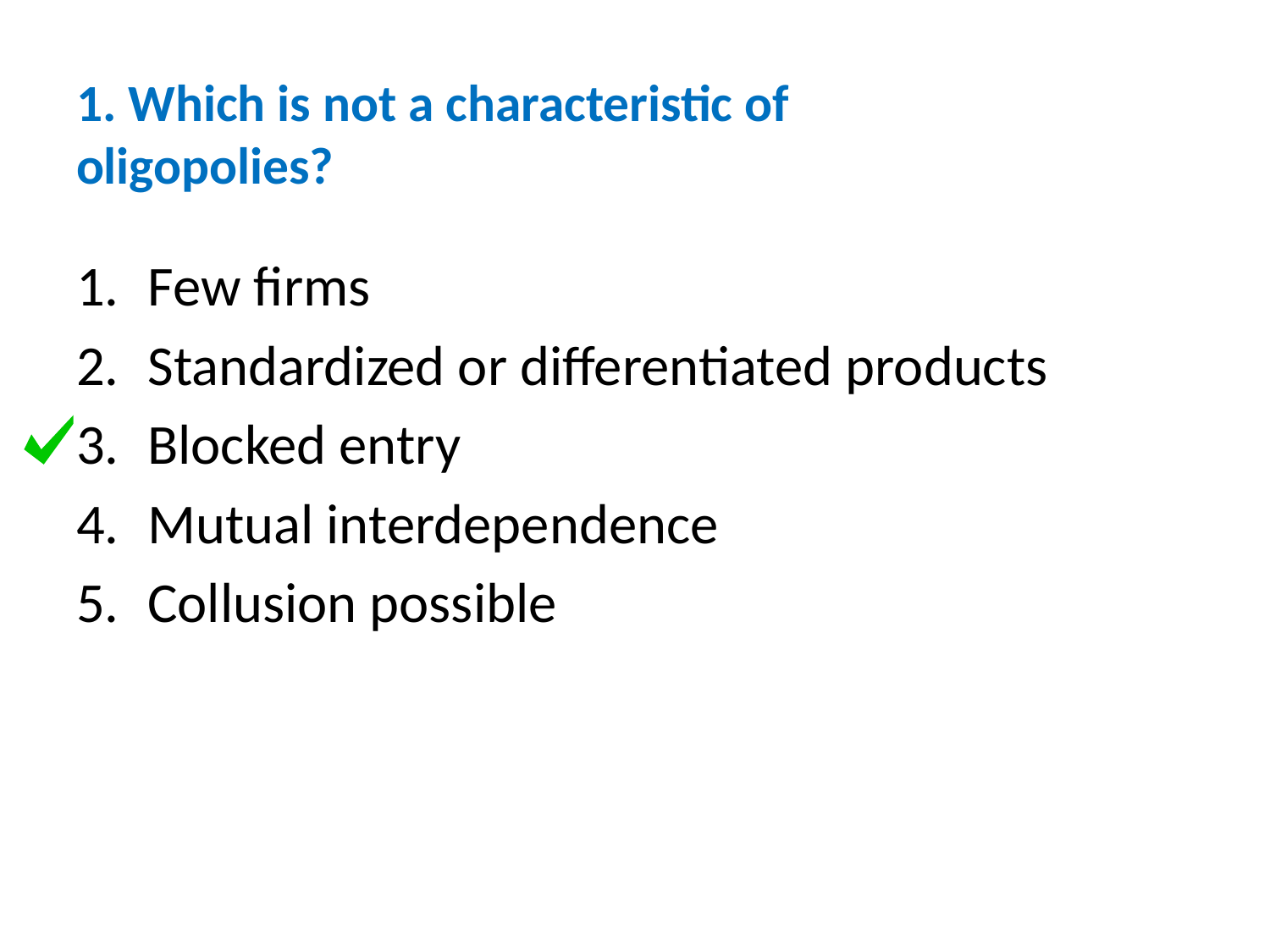

# 1. Which is not a characteristic of oligopolies?
Few firms
Standardized or differentiated products
Blocked entry
Mutual interdependence
Collusion possible